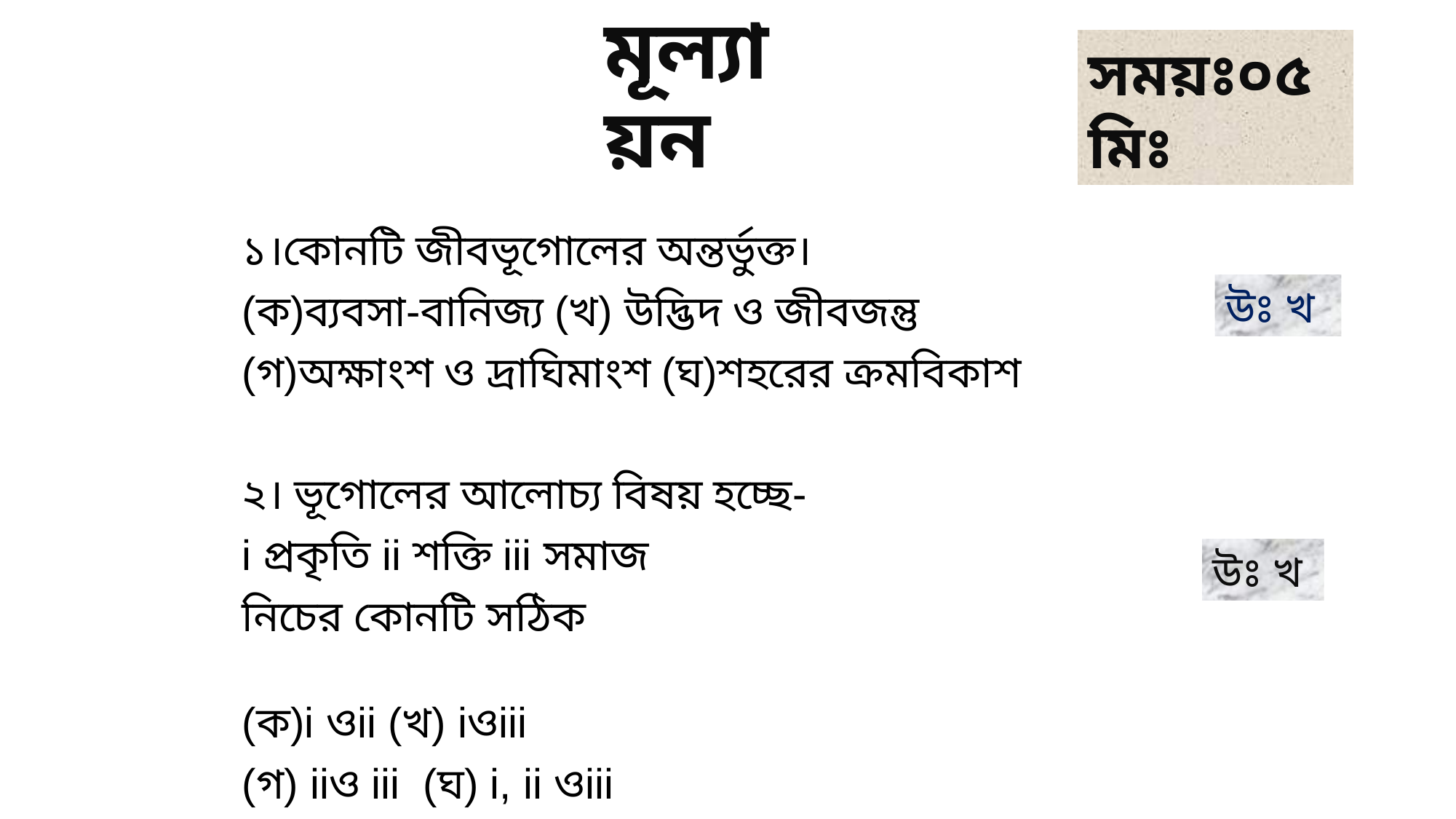

# মূল্যায়ন
সময়ঃ০৫মিঃ
১।কোনটি জীবভূগোলের অন্তর্ভুক্ত।
(ক)ব্যবসা-বানিজ্য (খ) উদ্ভিদ ও জীবজন্তু
(গ)অক্ষাংশ ও দ্রাঘিমাংশ (ঘ)শহরের ক্রমবিকাশ

২। ভূগোলের আলোচ্য বিষয় হচ্ছে-
i প্রকৃতি ii শক্তি iii সমাজ
নিচের কোনটি সঠিক
(ক)i ওii (খ) iওiii
(গ) iiও iii  (ঘ) i, ii ওiii

উঃ খ
উঃ খ